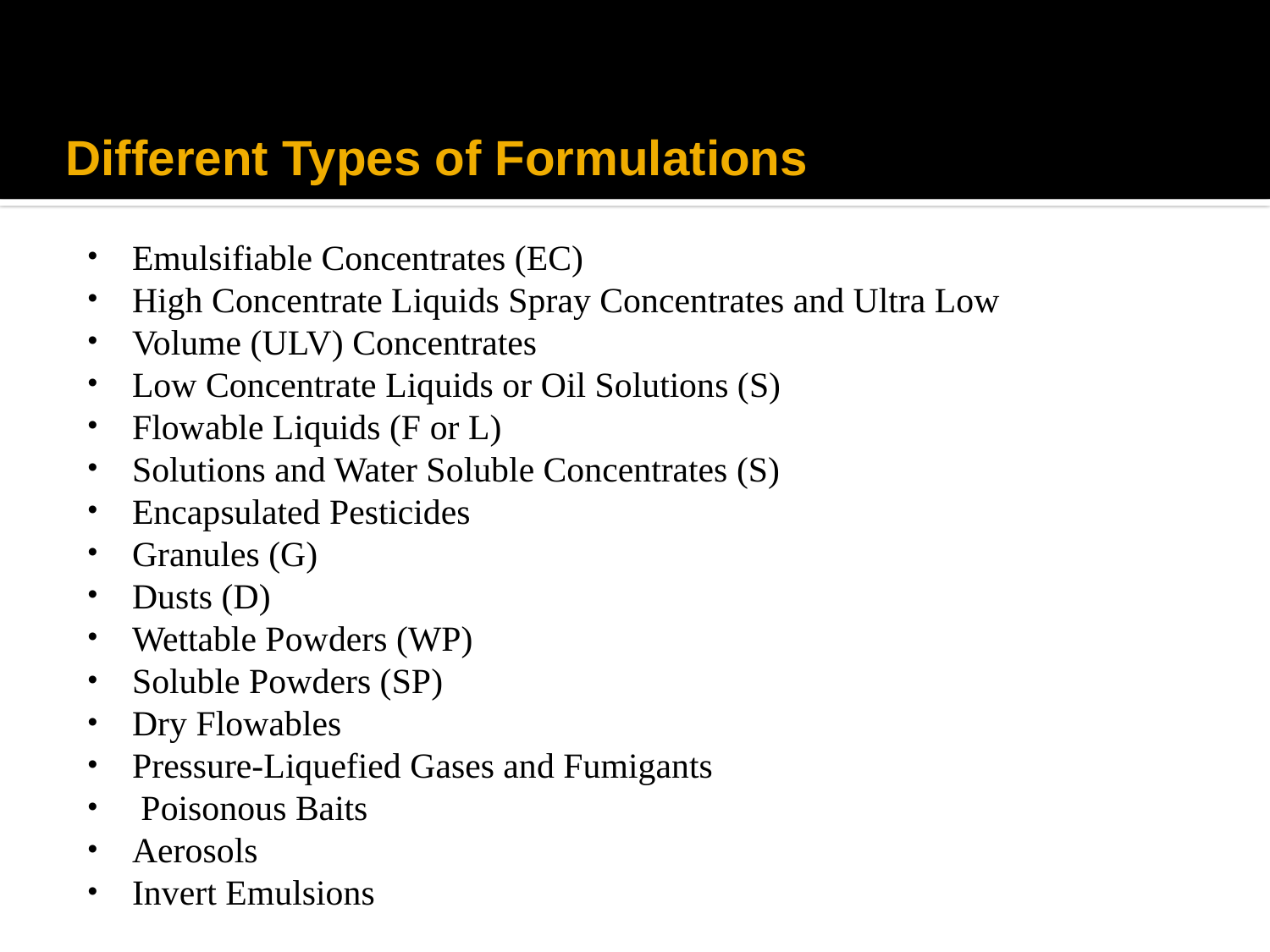

# Different Types of Formulations
Emulsifiable Concentrates (EC)
High Concentrate Liquids Spray Concentrates and Ultra Low
Volume (ULV) Concentrates
Low Concentrate Liquids or Oil Solutions (S)
Flowable Liquids (F or L)
Solutions and Water Soluble Concentrates (S)
Encapsulated Pesticides
Granules (G)
Dusts (D)
Wettable Powders (WP)
Soluble Powders (SP)
Dry Flowables
Pressure-Liquefied Gases and Fumigants
 Poisonous Baits
Aerosols
Invert Emulsions